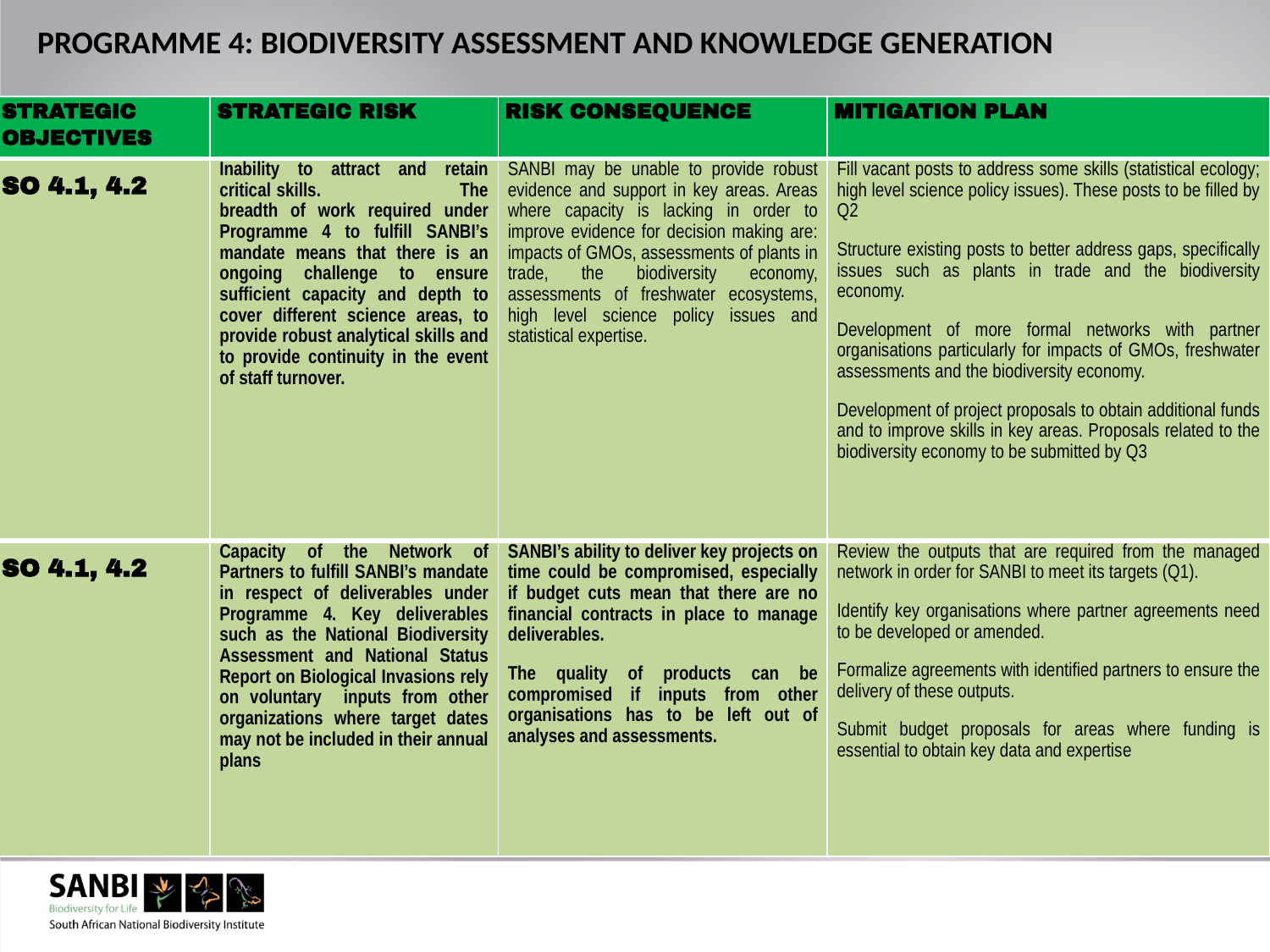

PROGRAMME 4: BIODIVERSITY ASSESSMENT AND KNOWLEDGE GENERATION

| STRATEGIC OBJECTIVES | STRATEGIC RISK | RISK CONSEQUENCE | MITIGATION PLAN |
| --- | --- | --- | --- |
| SO 4.1, 4.2 | Inability to attract and retain critical skills. The breadth of work required under Programme 4 to fulfill SANBI’s mandate means that there is an ongoing challenge to ensure sufficient capacity and depth to cover different science areas, to provide robust analytical skills and to provide continuity in the event of staff turnover. | SANBI may be unable to provide robust evidence and support in key areas. Areas where capacity is lacking in order to improve evidence for decision making are: impacts of GMOs, assessments of plants in trade, the biodiversity economy, assessments of freshwater ecosystems, high level science policy issues and statistical expertise. | Fill vacant posts to address some skills (statistical ecology; high level science policy issues). These posts to be filled by Q2 Structure existing posts to better address gaps, specifically issues such as plants in trade and the biodiversity economy. Development of more formal networks with partner organisations particularly for impacts of GMOs, freshwater assessments and the biodiversity economy. Development of project proposals to obtain additional funds and to improve skills in key areas. Proposals related to the biodiversity economy to be submitted by Q3 |
| SO 4.1, 4.2 | Capacity of the Network of Partners to fulfill SANBI’s mandate in respect of deliverables under Programme 4. Key deliverables such as the National Biodiversity Assessment and National Status Report on Biological Invasions rely on voluntary inputs from other organizations where target dates may not be included in their annual plans | SANBI’s ability to deliver key projects on time could be compromised, especially if budget cuts mean that there are no financial contracts in place to manage deliverables. The quality of products can be compromised if inputs from other organisations has to be left out of analyses and assessments. | Review the outputs that are required from the managed network in order for SANBI to meet its targets (Q1). Identify key organisations where partner agreements need to be developed or amended. Formalize agreements with identified partners to ensure the delivery of these outputs. Submit budget proposals for areas where funding is essential to obtain key data and expertise |